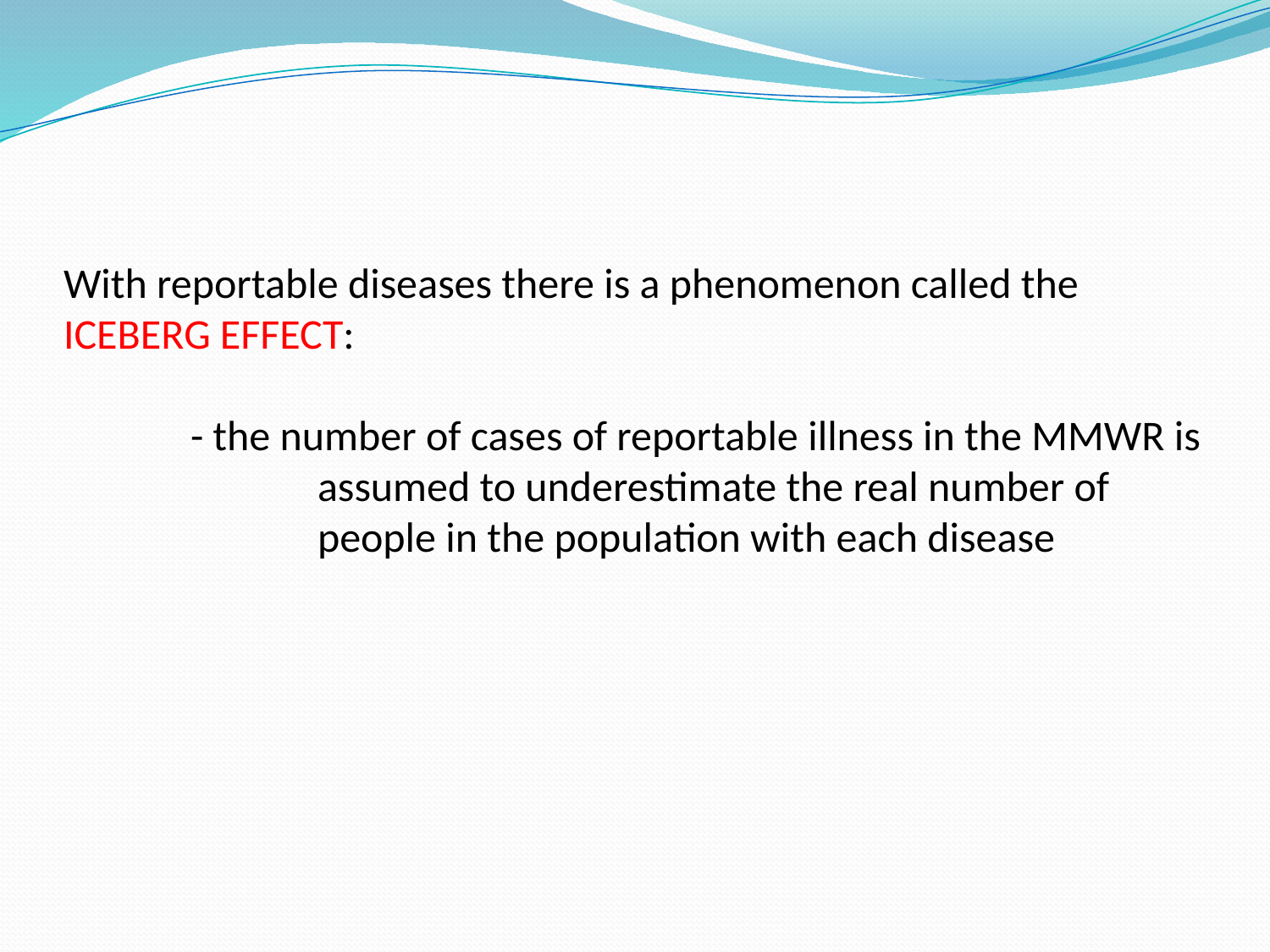

# With reportable diseases there is a phenomenon called the 	ICEBERG EFFECT: - the number of cases of reportable illness in the MMWR is 		assumed to underestimate the real number of 			people in the population with each disease